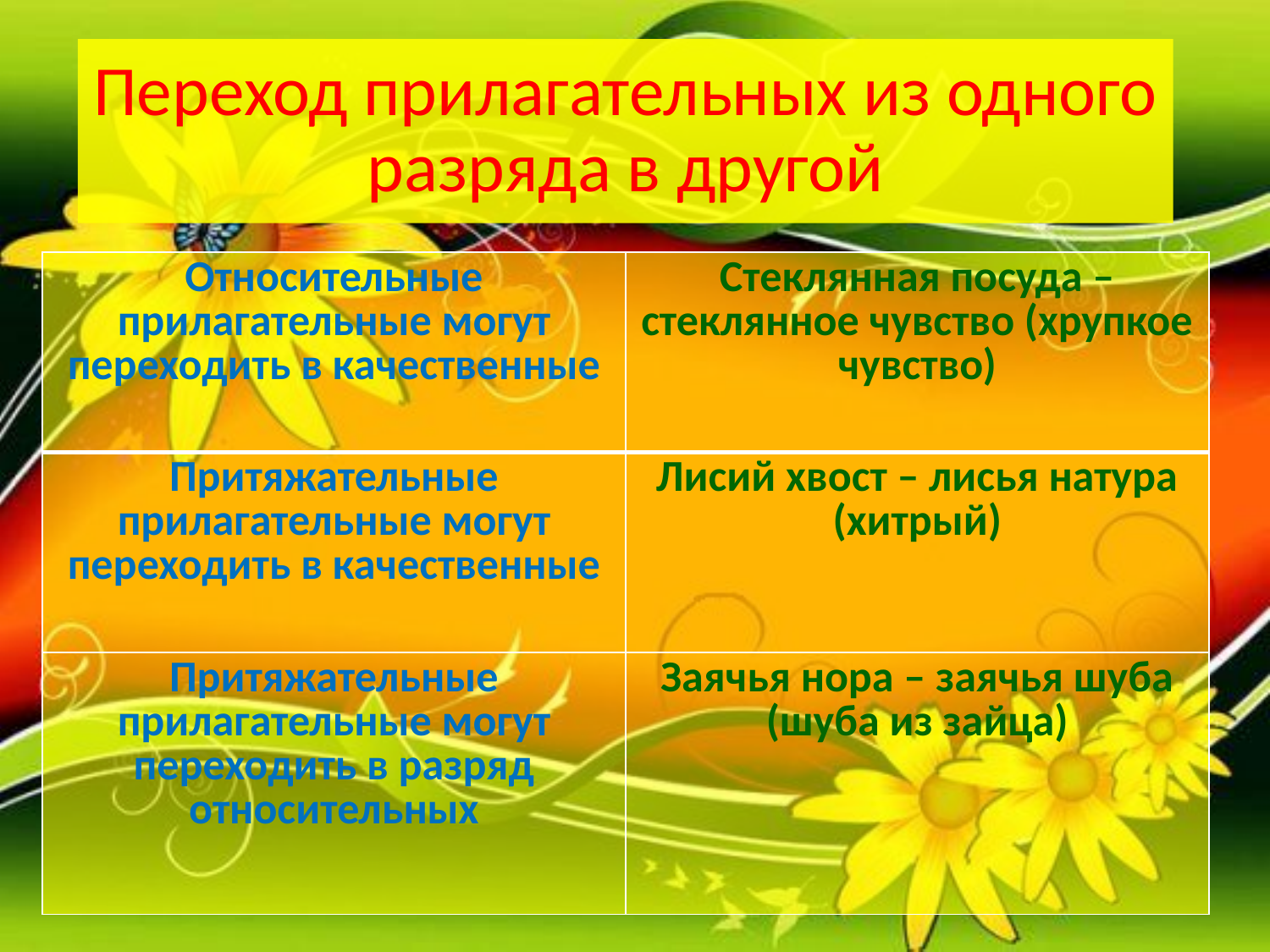

# Переход прилагательных из одного разряда в другой
| Относительные прилагательные могут переходить в качественные | Стеклянная посуда – стеклянное чувство (хрупкое чувство) |
| --- | --- |
| Притяжательные прилагательные могут переходить в качественные | Лисий хвост – лисья натура (хитрый) |
| Притяжательные прилагательные могут переходить в разряд относительных | Заячья нора – заячья шуба (шуба из зайца) |